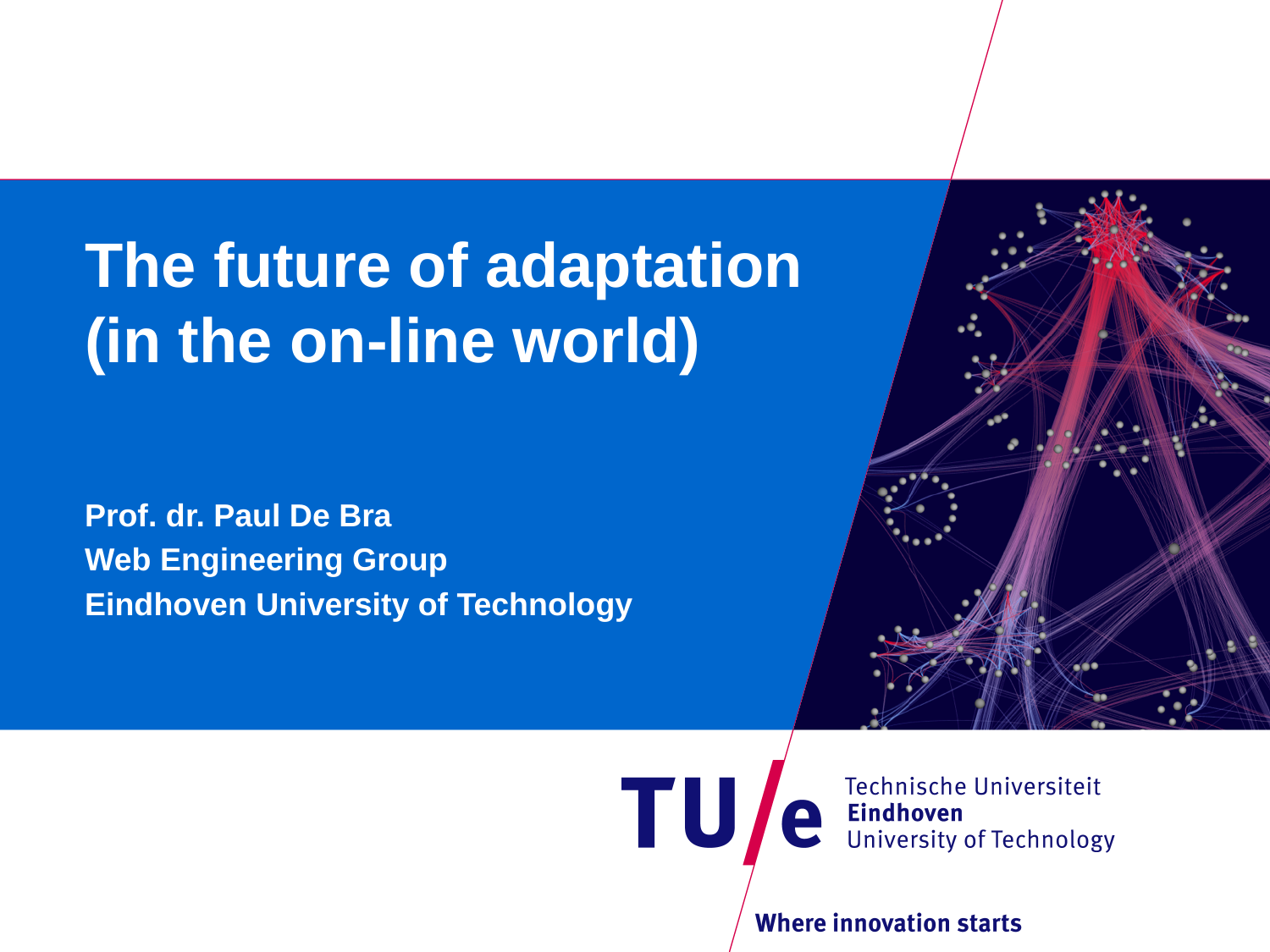

# The future of adaptation (in the on-line world)
Prof. dr. Paul De Bra
Web Engineering Group
Eindhoven University of Technology